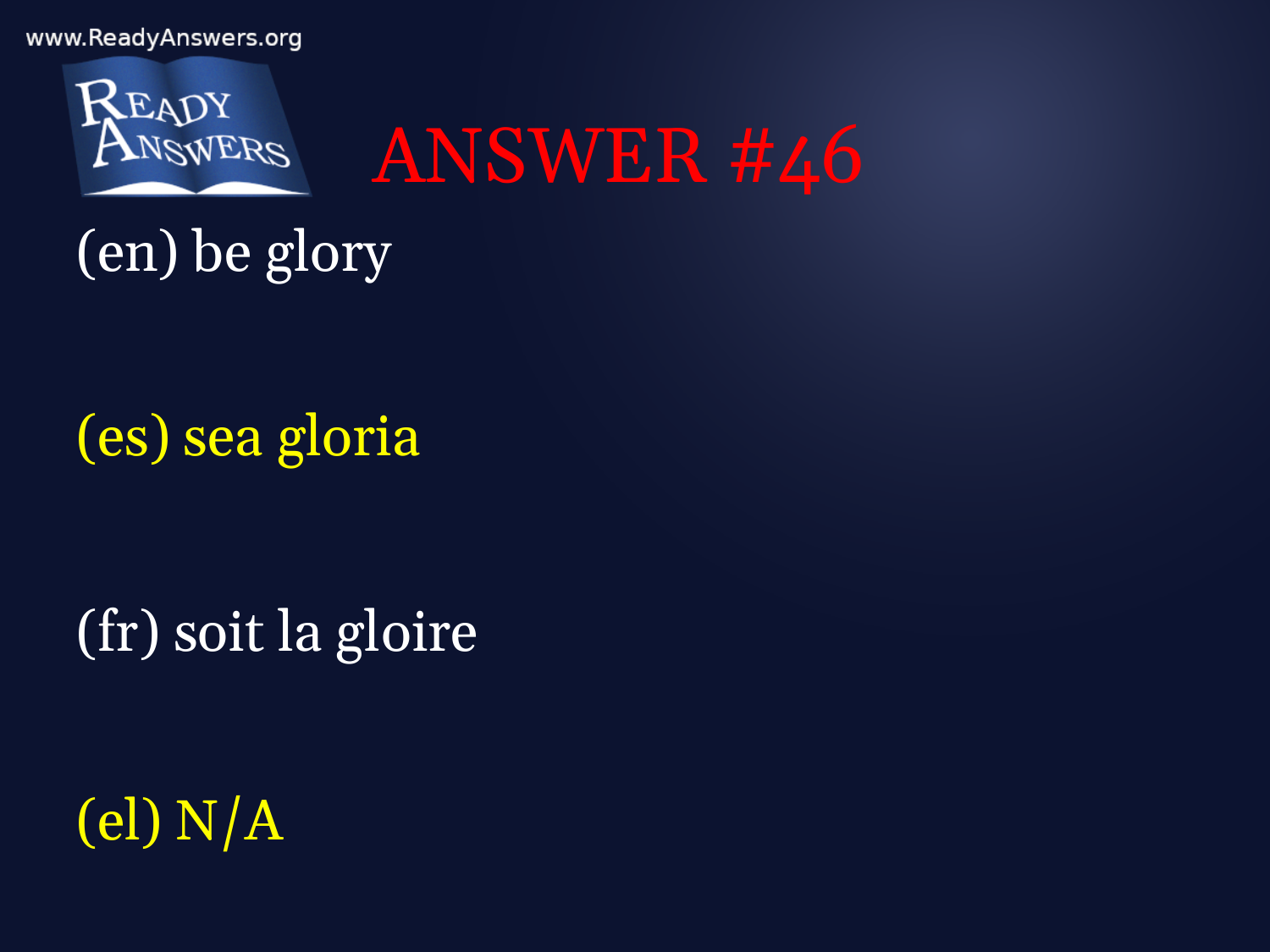

# ANSWER #46
(en) be glory
(es) sea gloria
(fr) soit la gloire
(el) N/A